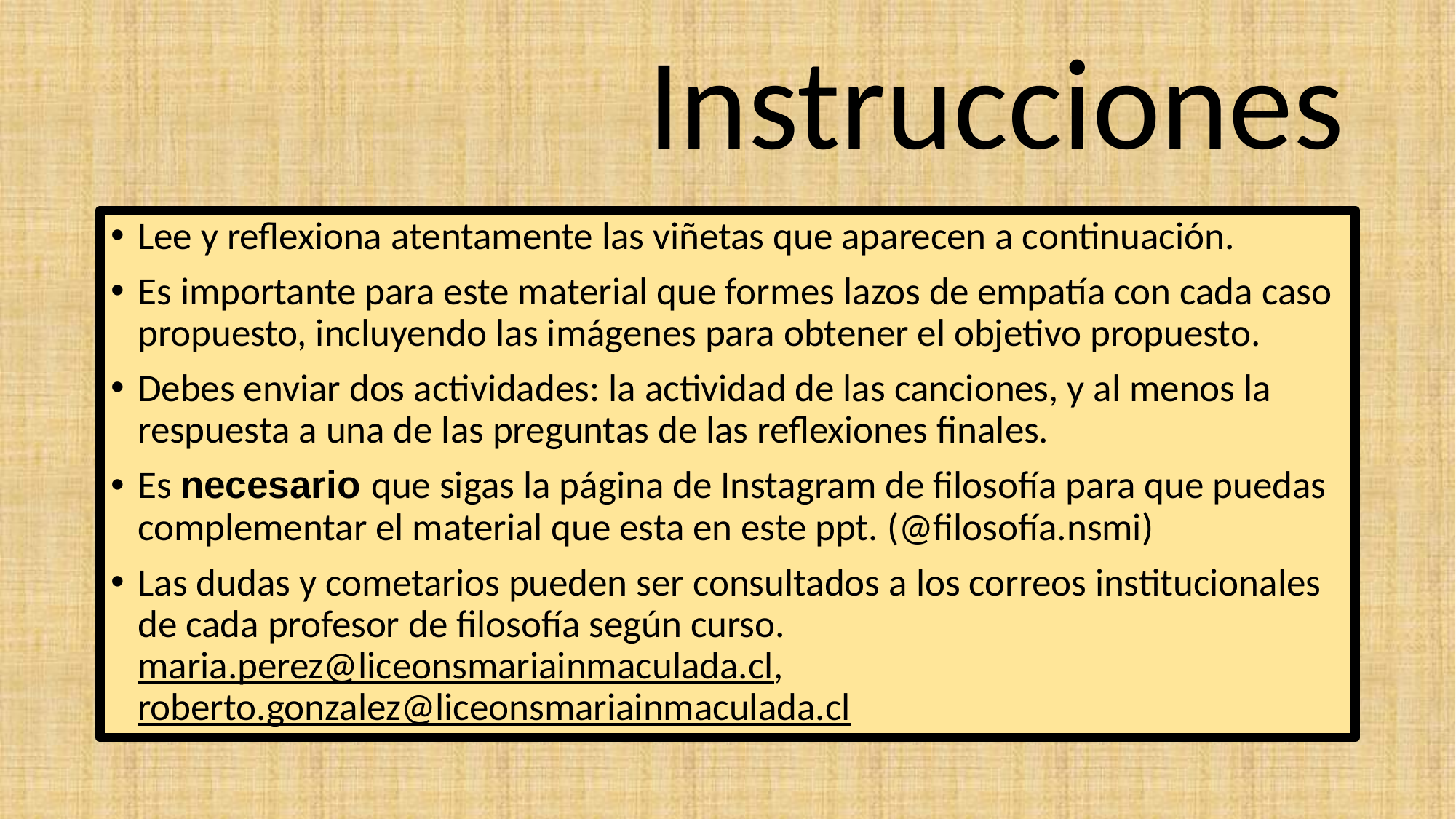

# Instrucciones
Lee y reflexiona atentamente las viñetas que aparecen a continuación.
Es importante para este material que formes lazos de empatía con cada caso propuesto, incluyendo las imágenes para obtener el objetivo propuesto.
Debes enviar dos actividades: la actividad de las canciones, y al menos la respuesta a una de las preguntas de las reflexiones finales.
Es necesario que sigas la página de Instagram de filosofía para que puedas complementar el material que esta en este ppt. (@filosofía.nsmi)
Las dudas y cometarios pueden ser consultados a los correos institucionales de cada profesor de filosofía según curso. maria.perez@liceonsmariainmaculada.cl, roberto.gonzalez@liceonsmariainmaculada.cl